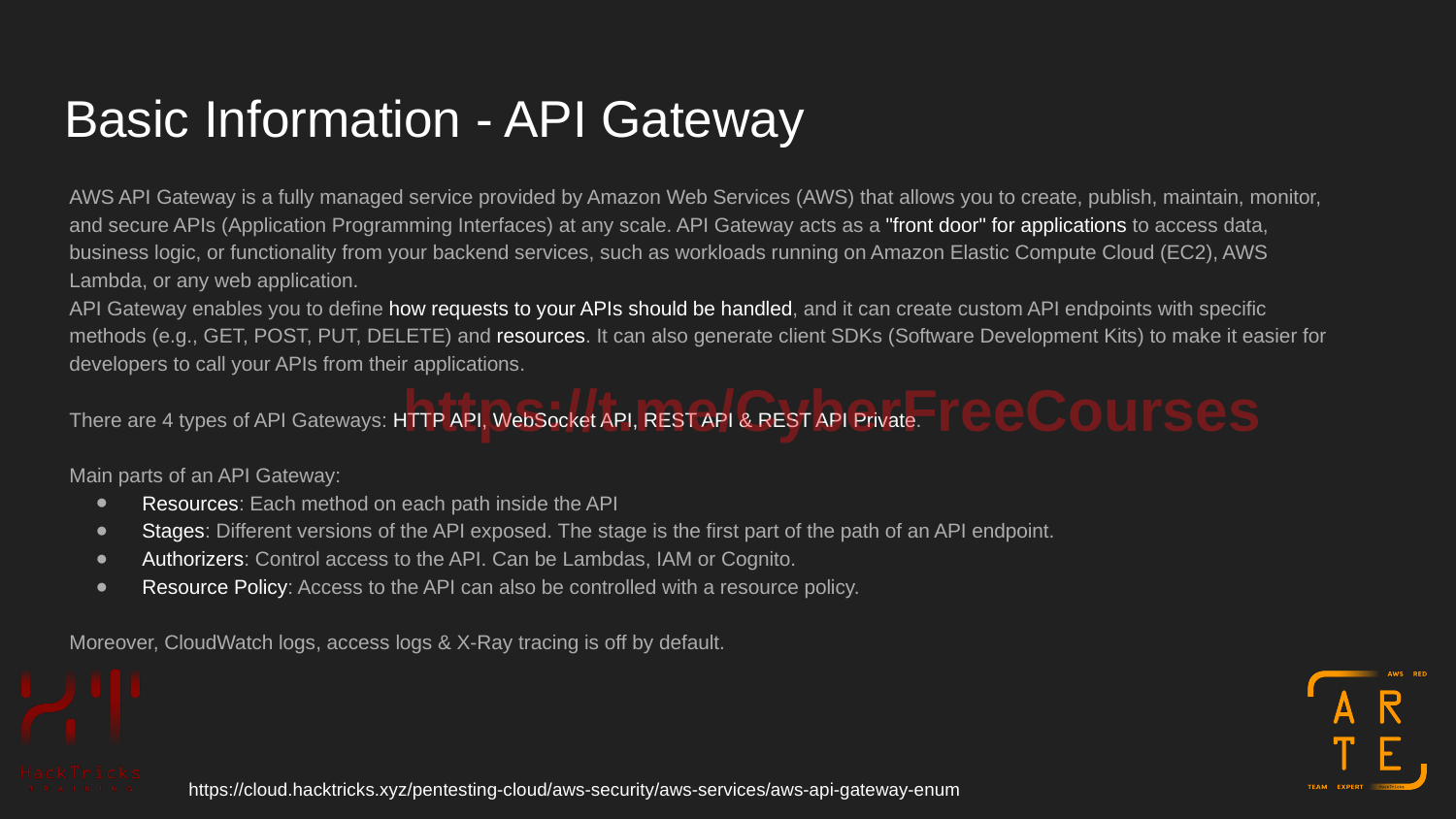

# Basic Information - API Gateway
AWS API Gateway is a fully managed service provided by Amazon Web Services (AWS) that allows you to create, publish, maintain, monitor, and secure APIs (Application Programming Interfaces) at any scale. API Gateway acts as a "front door" for applications to access data, business logic, or functionality from your backend services, such as workloads running on Amazon Elastic Compute Cloud (EC2), AWS Lambda, or any web application.
API Gateway enables you to define how requests to your APIs should be handled, and it can create custom API endpoints with specific methods (e.g., GET, POST, PUT, DELETE) and resources. It can also generate client SDKs (Software Development Kits) to make it easier for developers to call your APIs from their applications.

There are 4 types of API Gateways: HTTP API, WebSocket API, REST API & REST API Private.

Main parts of an API Gateway:
Resources: Each method on each path inside the API
Stages: Different versions of the API exposed. The stage is the first part of the path of an API endpoint.
Authorizers: Control access to the API. Can be Lambdas, IAM or Cognito.
Resource Policy: Access to the API can also be controlled with a resource policy.

Moreover, CloudWatch logs, access logs & X-Ray tracing is off by default.

https://t.me/CyberFreeCourses
https://cloud.hacktricks.xyz/pentesting-cloud/aws-security/aws-services/aws-api-gateway-enum